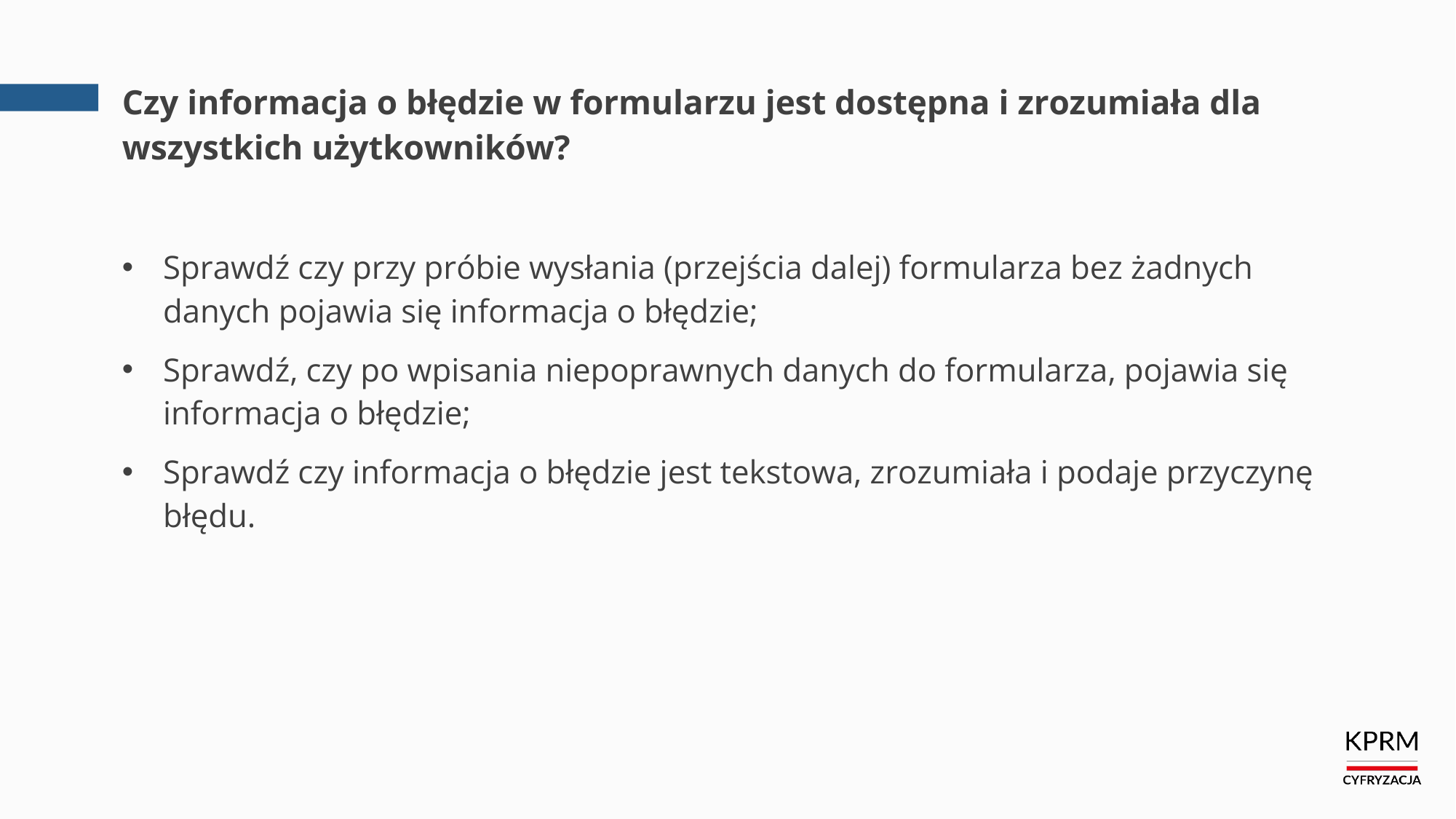

# Czy informacja o błędzie w formularzu jest dostępna i zrozumiała dla wszystkich użytkowników?
Sprawdź czy przy próbie wysłania (przejścia dalej) formularza bez żadnych danych pojawia się informacja o błędzie;
Sprawdź, czy po wpisania niepoprawnych danych do formularza, pojawia się informacja o błędzie;
Sprawdź czy informacja o błędzie jest tekstowa, zrozumiała i podaje przyczynę błędu.